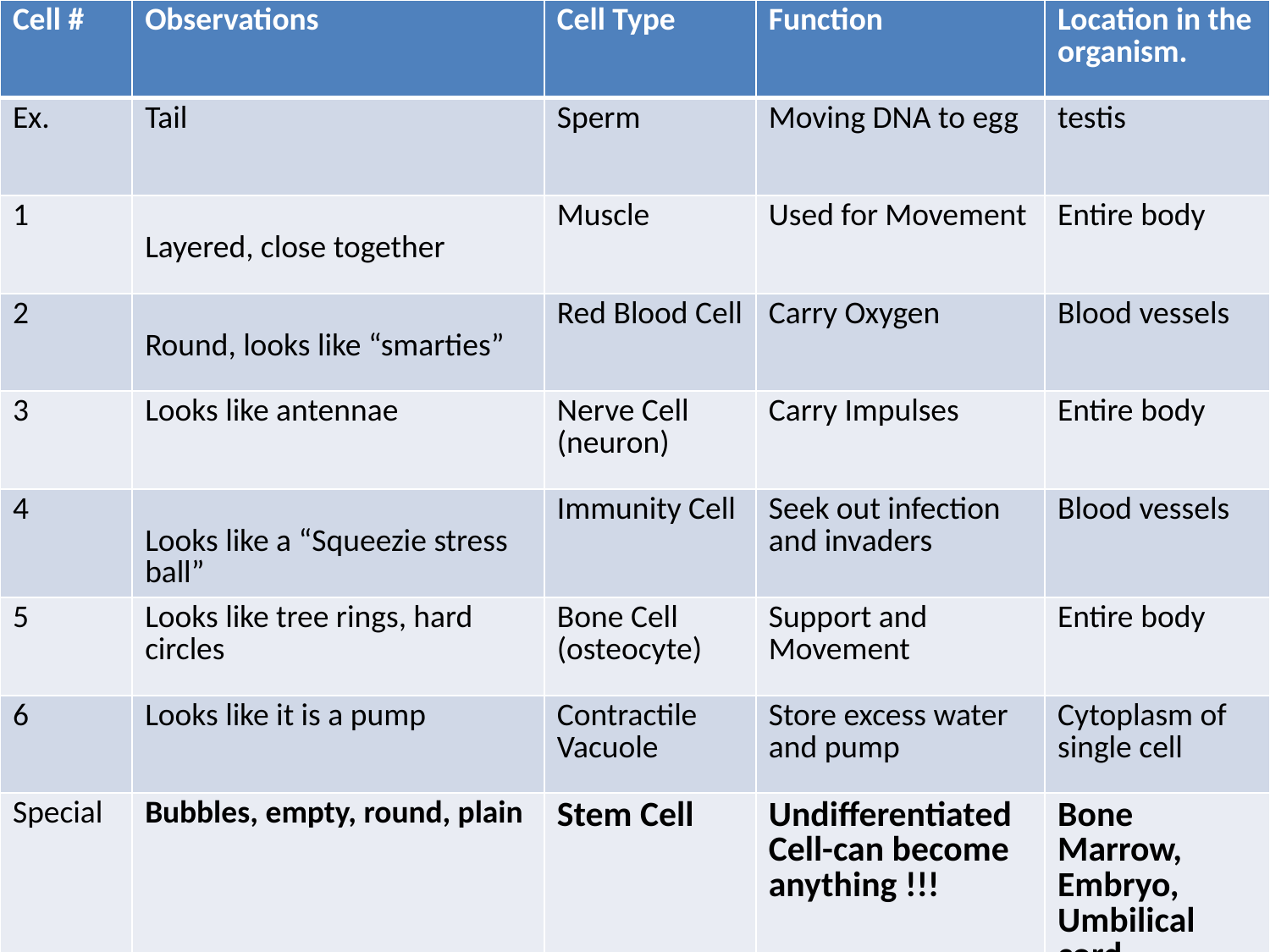

| Cell # | Observations | Cell Type | Function | Location in the organism. |
| --- | --- | --- | --- | --- |
| Ex. | Tail | Sperm | Moving DNA to egg | testis |
| 1 | Layered, close together | Muscle | Used for Movement | Entire body |
| 2 | Round, looks like “smarties” | Red Blood Cell | Carry Oxygen | Blood vessels |
| 3 | Looks like antennae | Nerve Cell (neuron) | Carry Impulses | Entire body |
| 4 | Looks like a “Squeezie stress ball” | Immunity Cell | Seek out infection and invaders | Blood vessels |
| 5 | Looks like tree rings, hard circles | Bone Cell (osteocyte) | Support and Movement | Entire body |
| 6 | Looks like it is a pump | Contractile Vacuole | Store excess water and pump | Cytoplasm of single cell |
| Special | Bubbles, empty, round, plain | Stem Cell | Undifferentiated Cell-can become anything !!! | Bone Marrow, Embryo, Umbilical cord |
# Re-create: